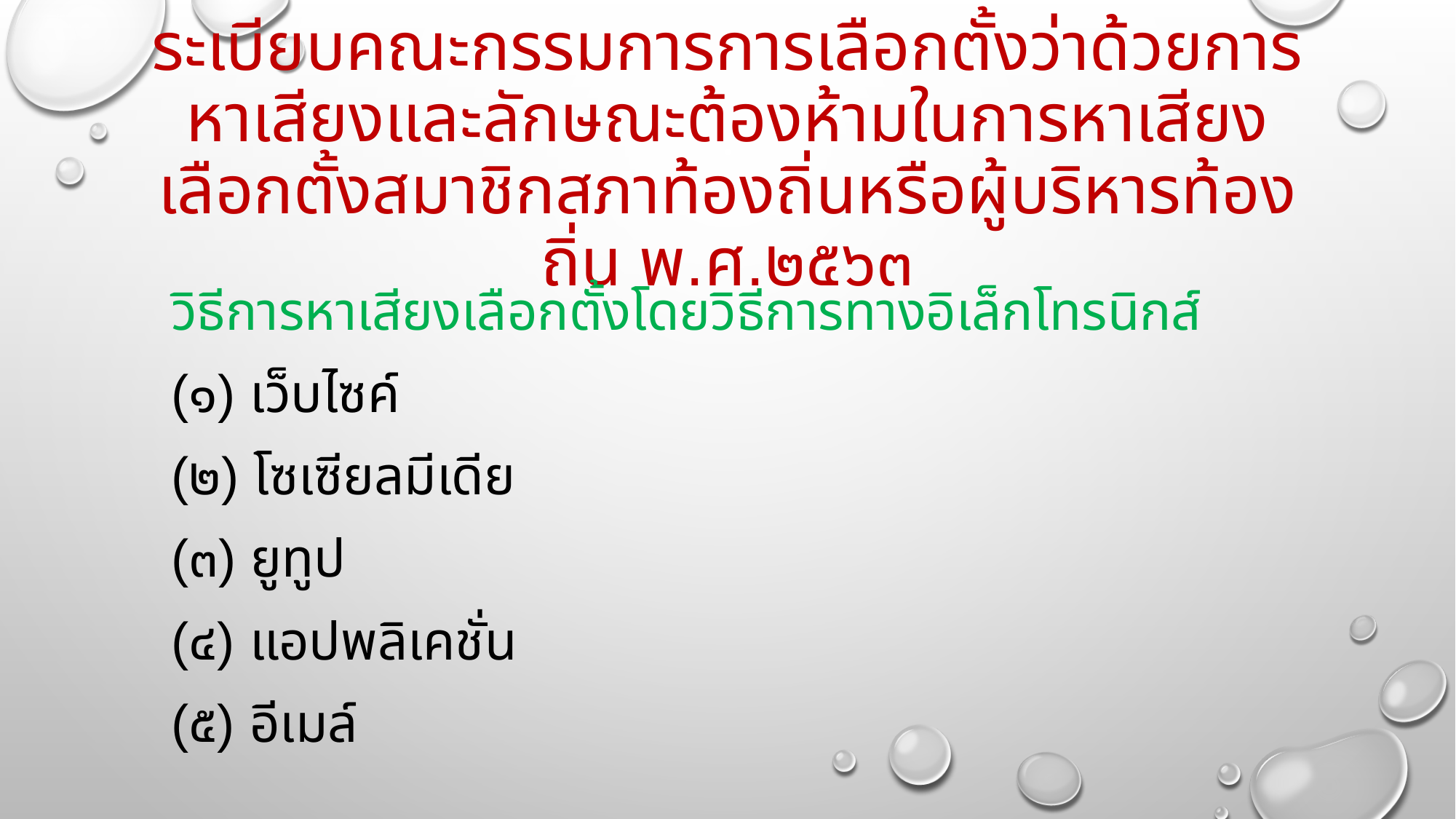

# ระเบียบคณะกรรมการการเลือกตั้งว่าด้วยการหาเสียงและลักษณะต้องห้ามในการหาเสียงเลือกตั้งสมาชิกสภาท้องถิ่นหรือผู้บริหารท้องถิ่น พ.ศ.๒๕๖๓
	วิธีการหาเสียงเลือกตั้งโดยวิธีการทางอิเล็กโทรนิกส์
(๑) เว็บไซค์
(๒) โซเซียลมีเดีย
(๓) ยูทูป
(๔) แอปพลิเคชั่น
(๕) อีเมล์